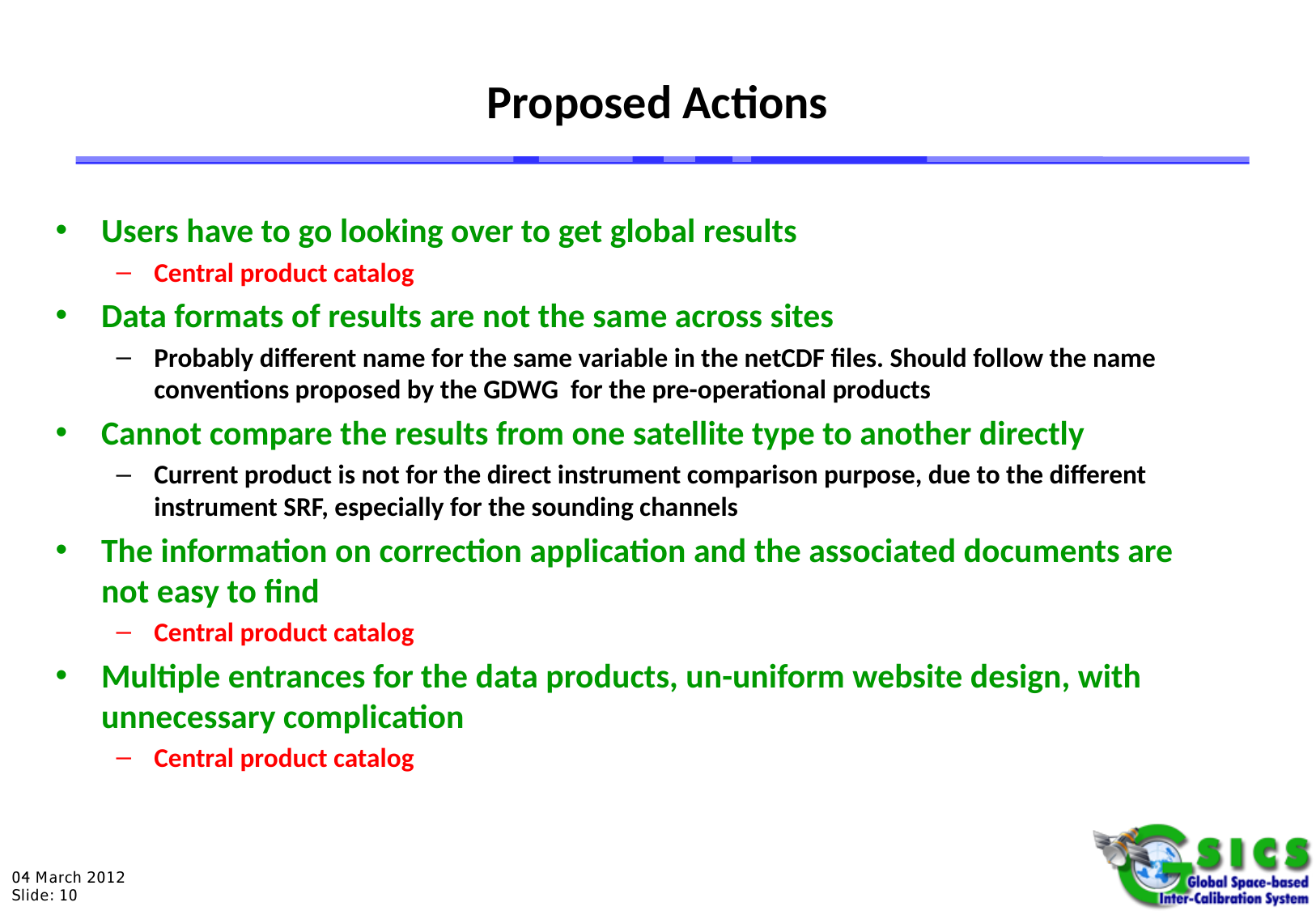

# Proposed Actions
Users have to go looking over to get global results
Central product catalog
Data formats of results are not the same across sites
Probably different name for the same variable in the netCDF files. Should follow the name conventions proposed by the GDWG  for the pre-operational products
Cannot compare the results from one satellite type to another directly
Current product is not for the direct instrument comparison purpose, due to the different instrument SRF, especially for the sounding channels
The information on correction application and the associated documents are not easy to find
Central product catalog
Multiple entrances for the data products, un-uniform website design, with unnecessary complication
Central product catalog